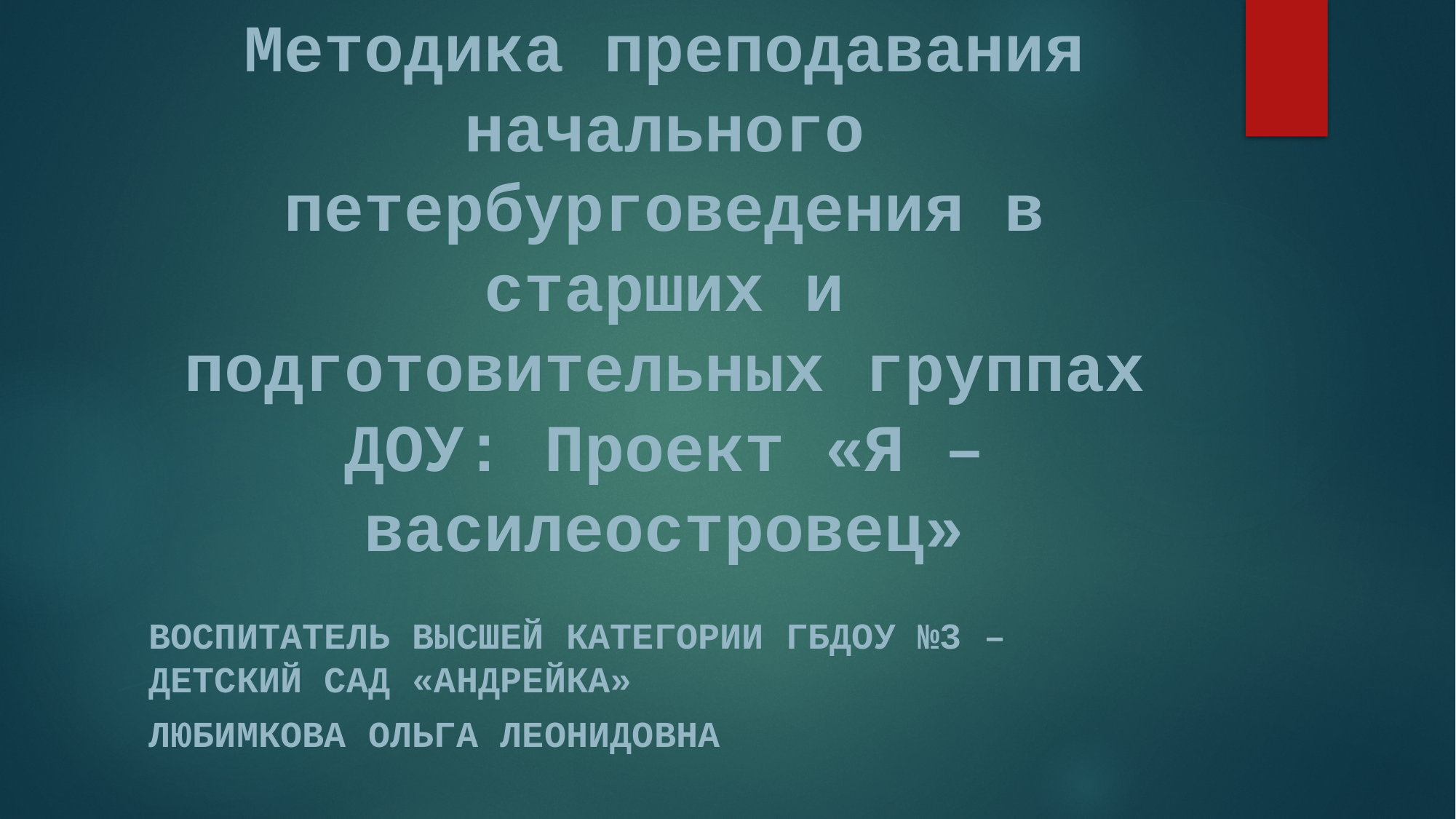

# Методика преподавания начального петербурговедения в старших и подготовительных группах ДОУ: Проект «Я – василеостровец»

Воспитатель высшей категории ГБДОУ №3 – Детский сад «Андрейка»
Любимкова Ольга Леонидовна